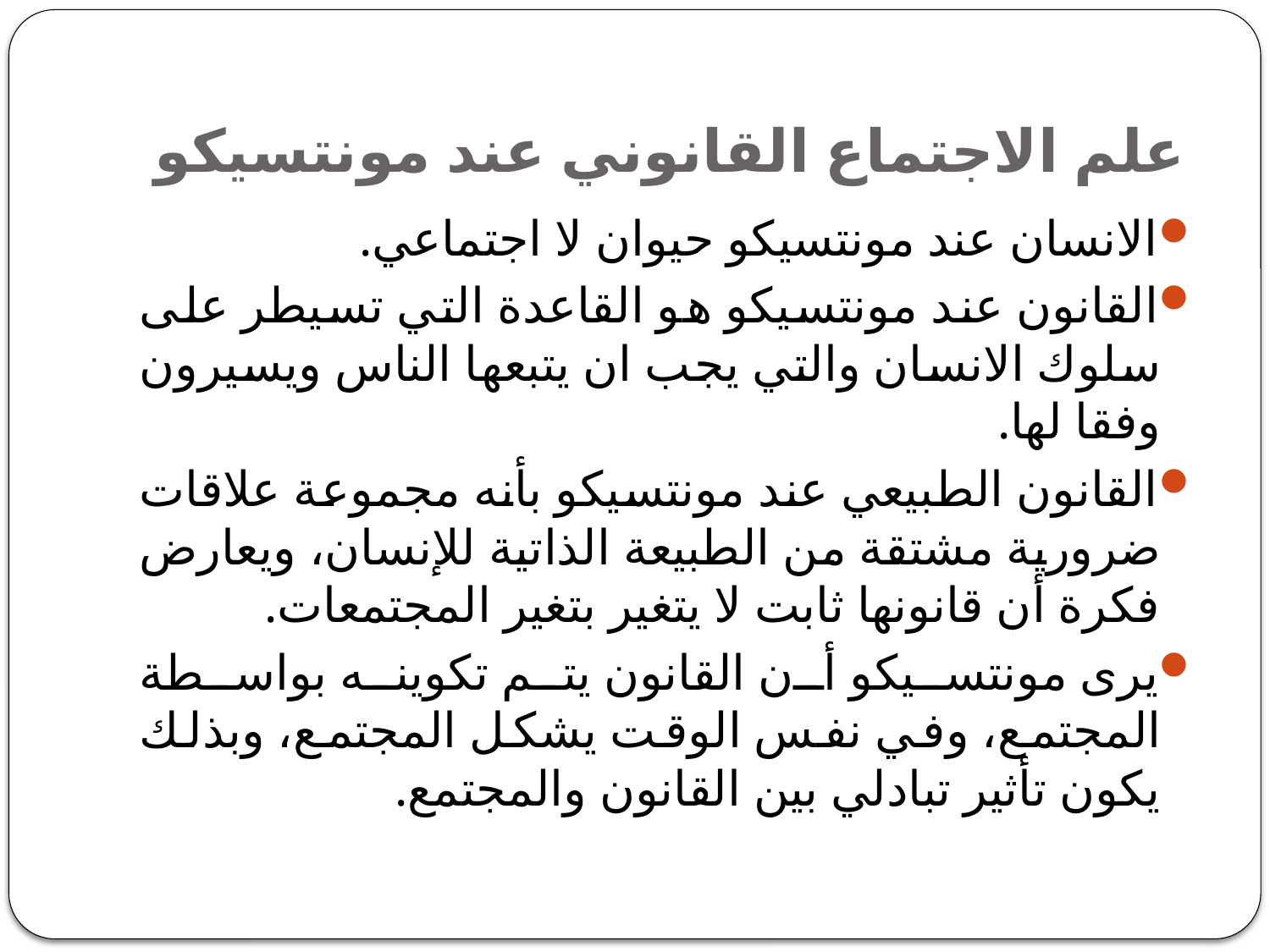

# علم الاجتماع القانوني عند مونتسيكو
الانسان عند مونتسيكو حيوان لا اجتماعي.
القانون عند مونتسيكو هو القاعدة التي تسيطر على سلوك الانسان والتي يجب ان يتبعها الناس ويسيرون وفقا لها.
القانون الطبيعي عند مونتسيكو بأنه مجموعة علاقات ضرورية مشتقة من الطبيعة الذاتية للإنسان، ويعارض فكرة أن قانونها ثابت لا يتغير بتغير المجتمعات.
يرى مونتسيكو أن القانون يتم تكوينه بواسطة المجتمع، وفي نفس الوقت يشكل المجتمع، وبذلك يكون تأثير تبادلي بين القانون والمجتمع.